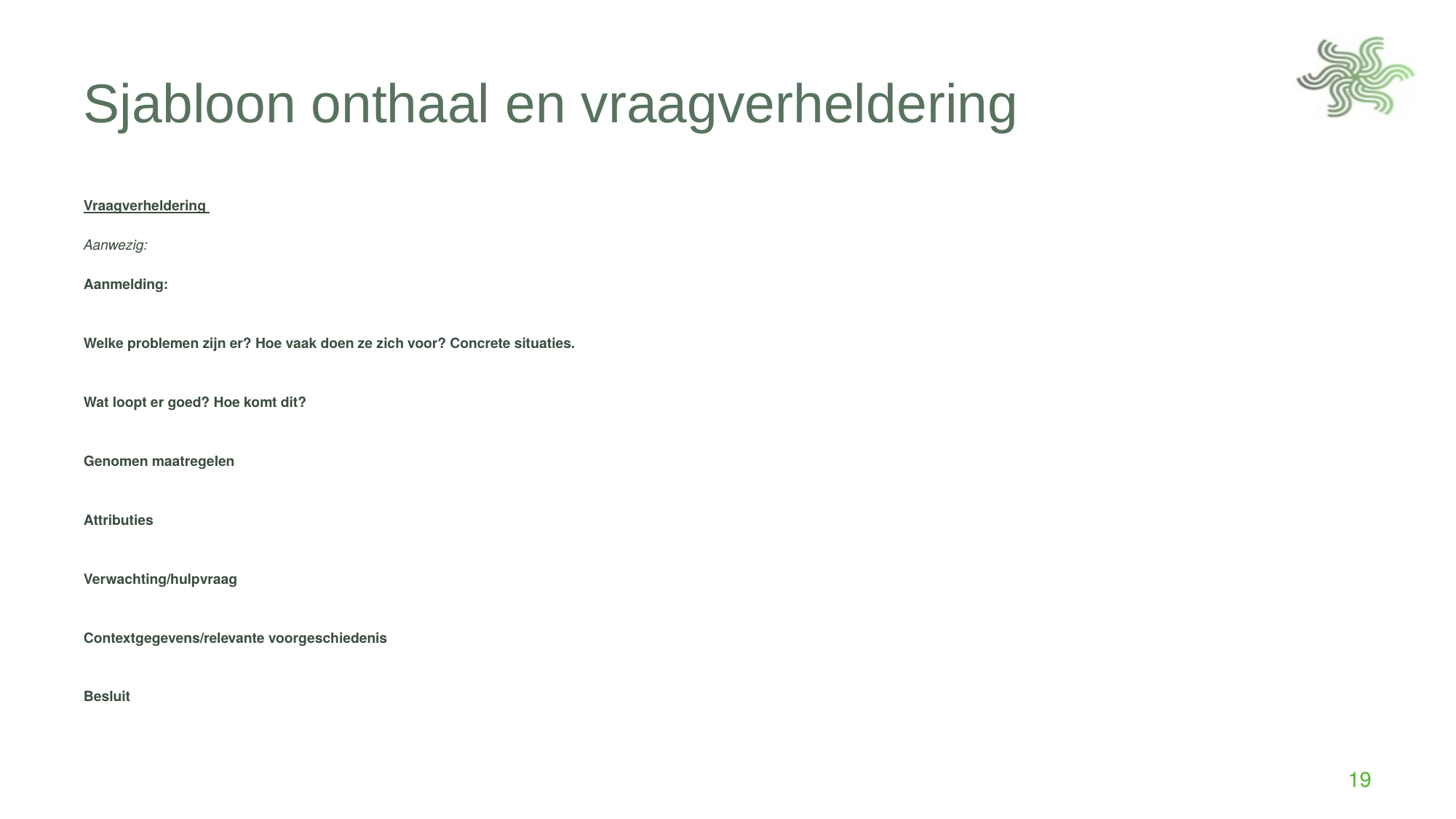

# Sjabloon onthaal en vraagverheldering
Vraagverheldering

Aanwezig:

Aanmelding:

Welke problemen zijn er? Hoe vaak doen ze zich voor? Concrete situaties.

Wat loopt er goed? Hoe komt dit?

Genomen maatregelen

Attributies

Verwachting/hulpvraag

Contextgegevens/relevante voorgeschiedenis

Besluit

19